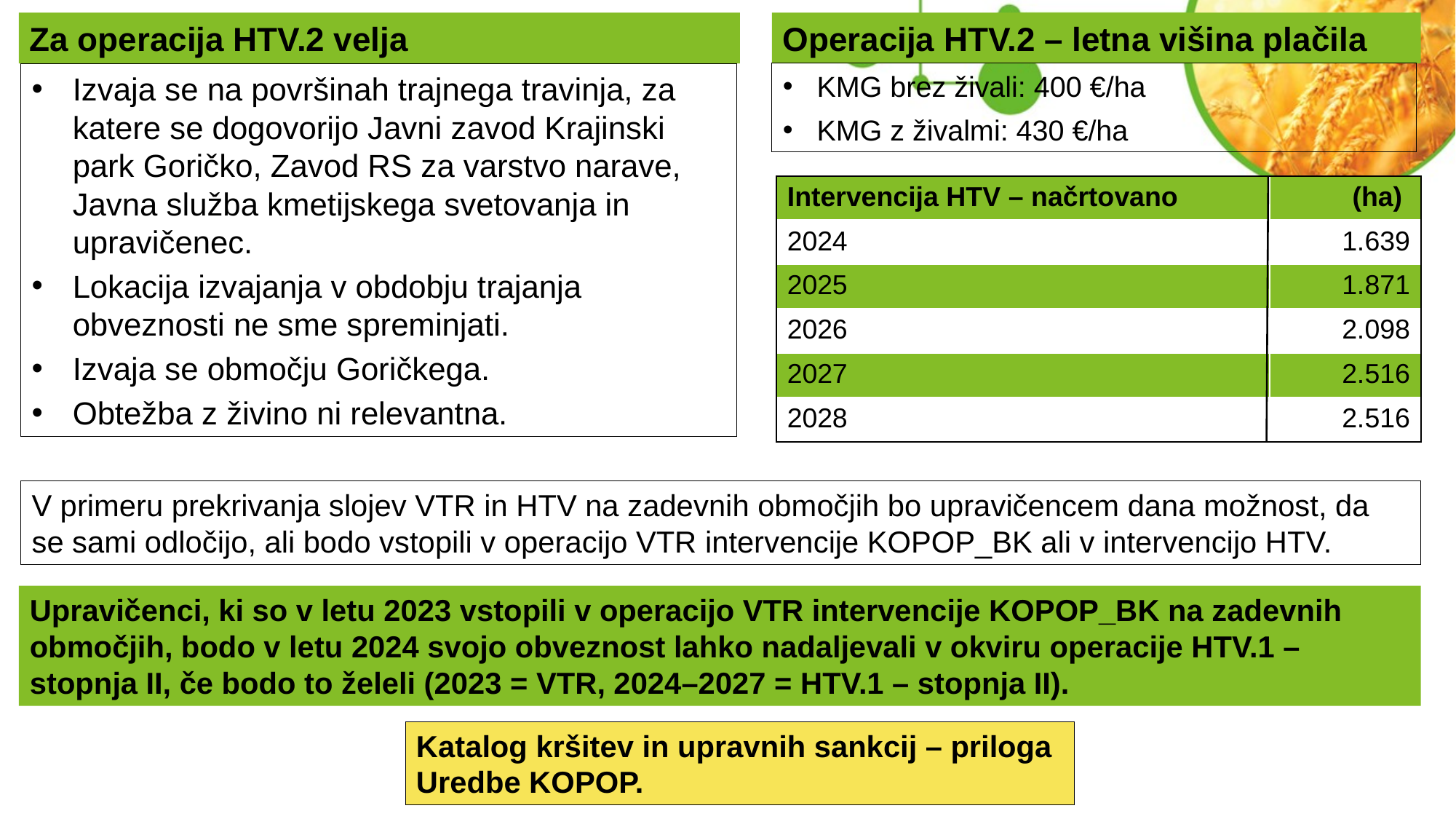

Za operacija HTV.2 velja
Operacija HTV.2 – letna višina plačila
KMG brez živali: 400 €/ha
KMG z živalmi: 430 €/ha
Izvaja se na površinah trajnega travinja, za katere se dogovorijo Javni zavod Krajinski park Goričko, Zavod RS za varstvo narave, Javna služba kmetijskega svetovanja in upravičenec.
Lokacija izvajanja v obdobju trajanja obveznosti ne sme spreminjati.
Izvaja se območju Goričkega.
Obtežba z živino ni relevantna.
|  |
| --- |
| Intervencija HTV – načrtovano | (ha) |
| --- | --- |
| 2024 | 1.639 |
| 2025 | 1.871 |
| 2026 | 2.098 |
| 2027 | 2.516 |
| 2028 | 2.516 |
V primeru prekrivanja slojev VTR in HTV na zadevnih območjih bo upravičencem dana možnost, da se sami odločijo, ali bodo vstopili v operacijo VTR intervencije KOPOP_BK ali v intervencijo HTV.
Upravičenci, ki so v letu 2023 vstopili v operacijo VTR intervencije KOPOP_BK na zadevnih območjih, bodo v letu 2024 svojo obveznost lahko nadaljevali v okviru operacije HTV.1 – stopnja II, če bodo to želeli (2023 = VTR, 2024–2027 = HTV.1 – stopnja II).
Katalog kršitev in upravnih sankcij – priloga Uredbe KOPOP.